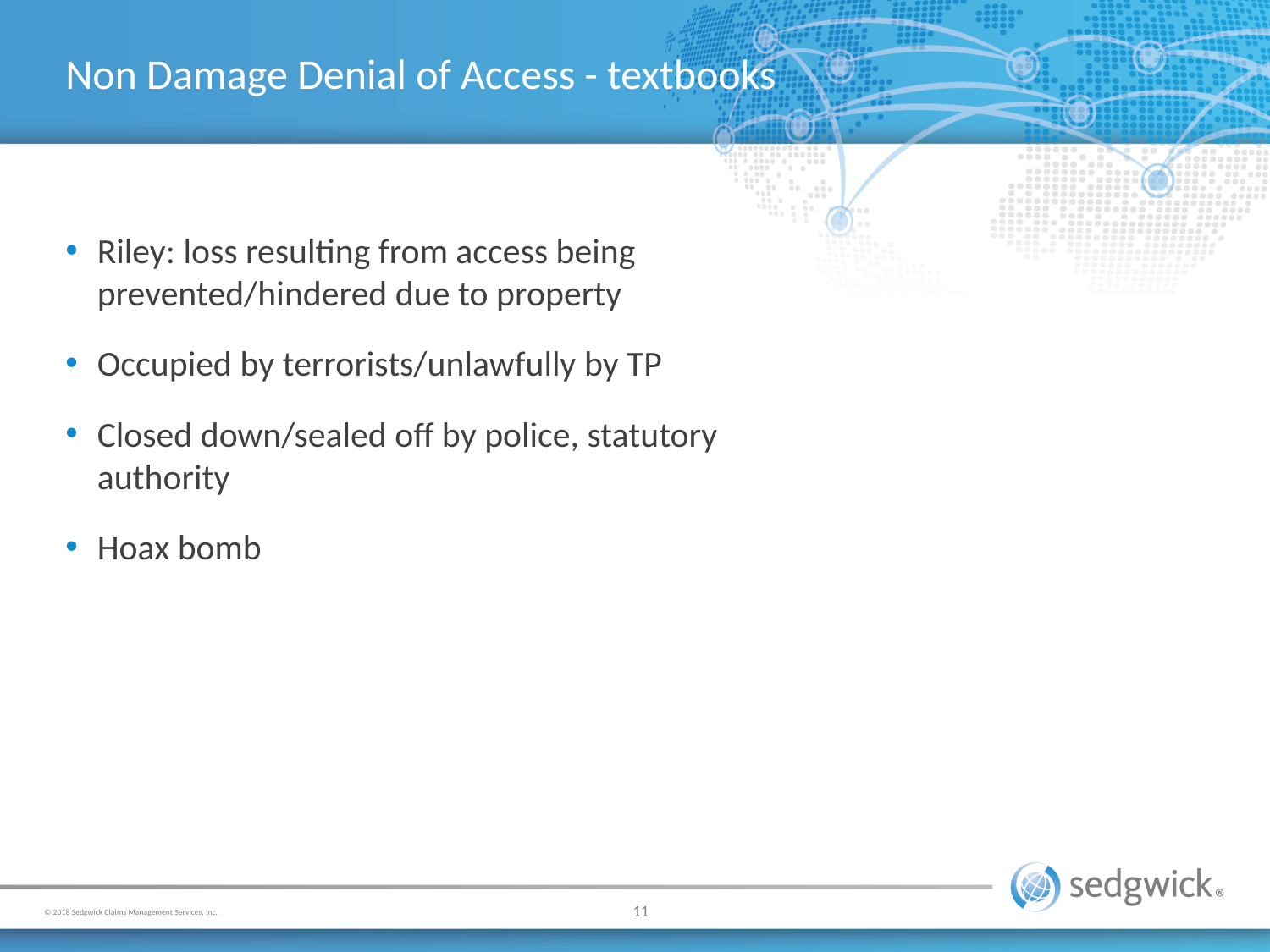

# Non Damage Denial of Access - textbooks
Riley: loss resulting from access being prevented/hindered due to property
Occupied by terrorists/unlawfully by TP
Closed down/sealed off by police, statutory authority
Hoax bomb